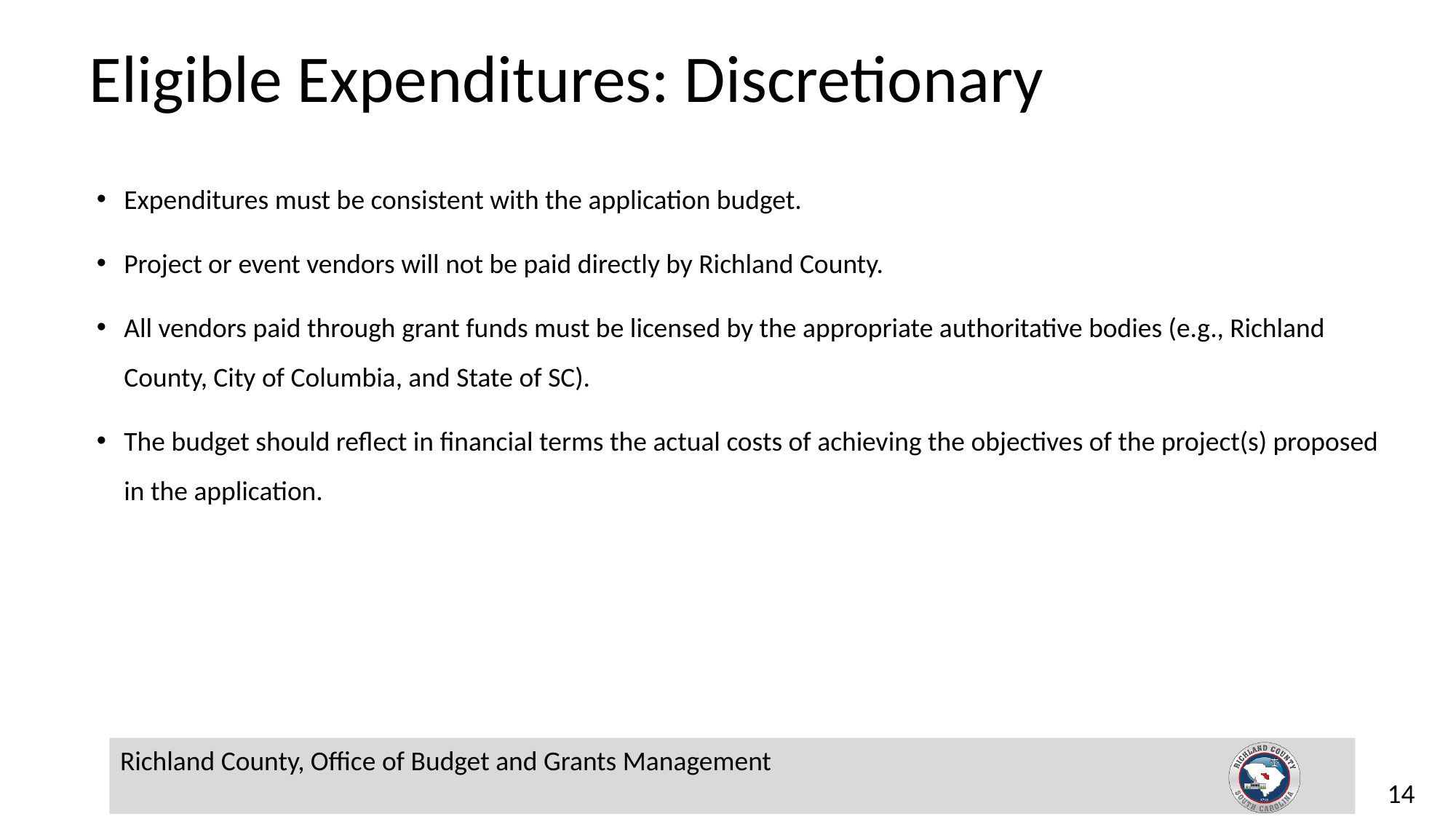

# Eligible Expenditures: Discretionary
Expenditures must be consistent with the application budget.
Project or event vendors will not be paid directly by Richland County.
All vendors paid through grant funds must be licensed by the appropriate authoritative bodies (e.g., Richland County, City of Columbia, and State of SC).
The budget should reflect in financial terms the actual costs of achieving the objectives of the project(s) proposed in the application.